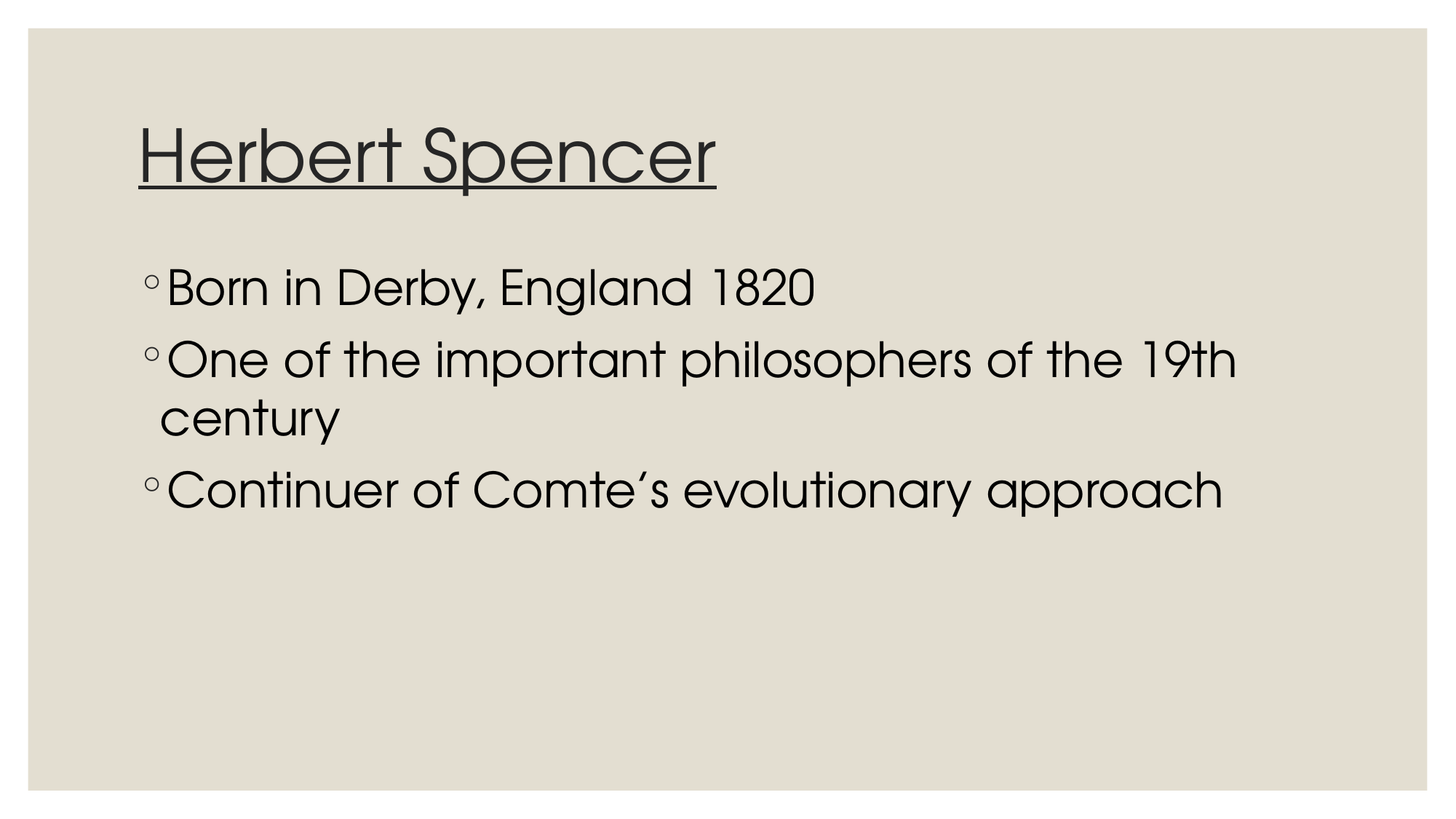

# Herbert Spencer
Born in Derby, England 1820
One of the important philosophers of the 19th century
Continuer of Comte’s evolutionary approach